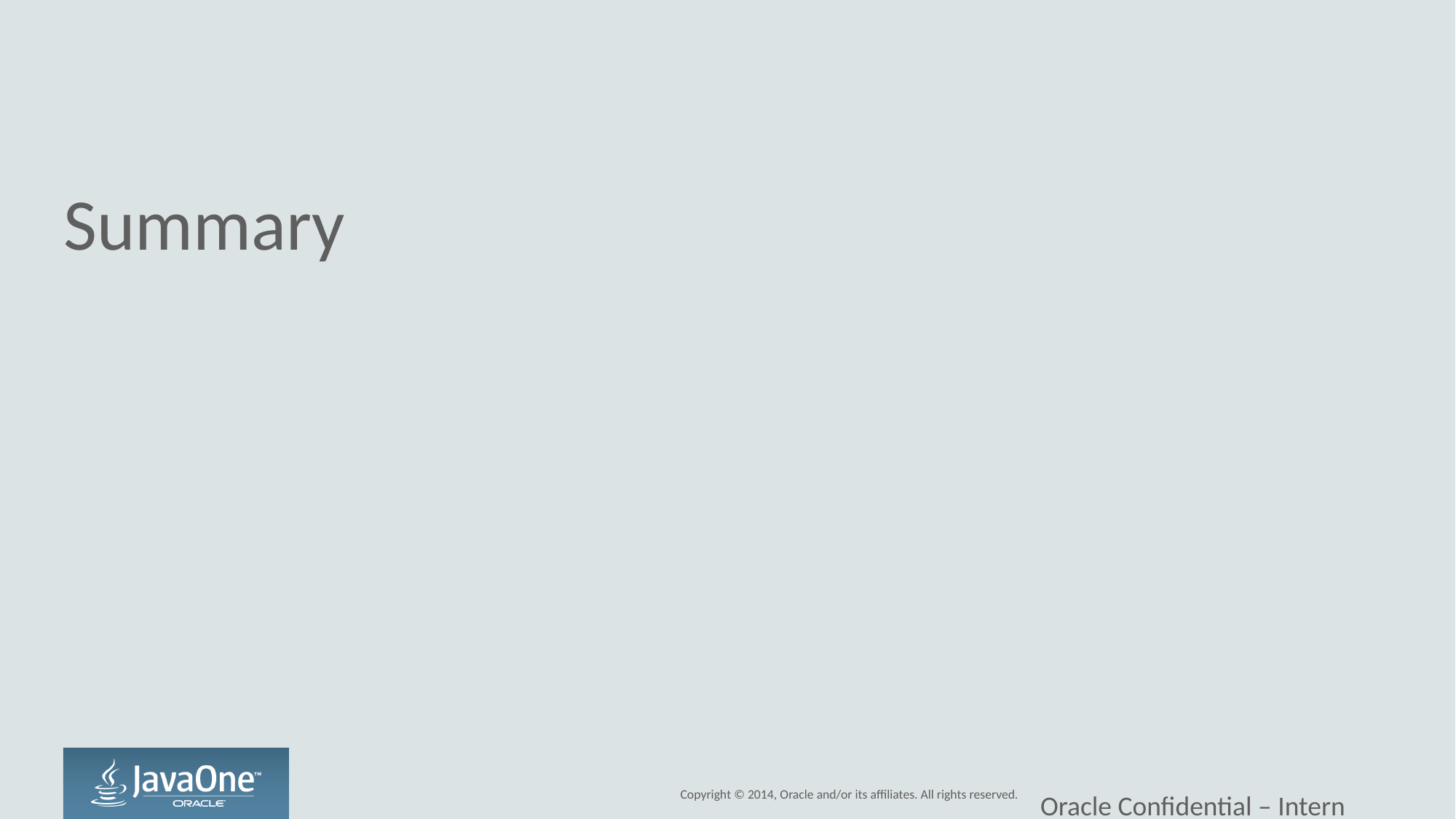

# Summary

Oracle Confidential – Internal/Restricted/Highly Restricted